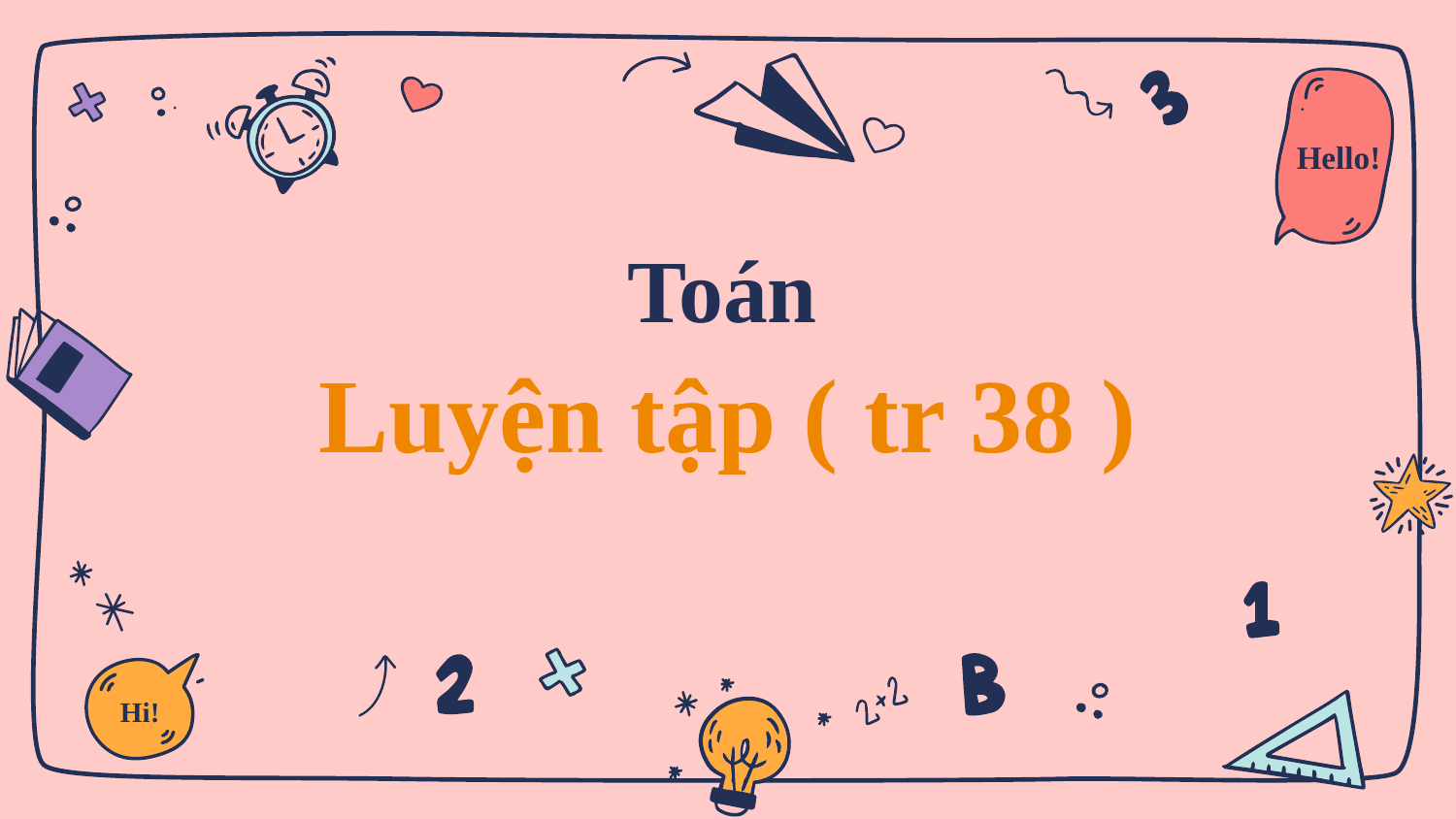

Hello!

# Toán

Luyện tập ( tr 38 )

Hi!